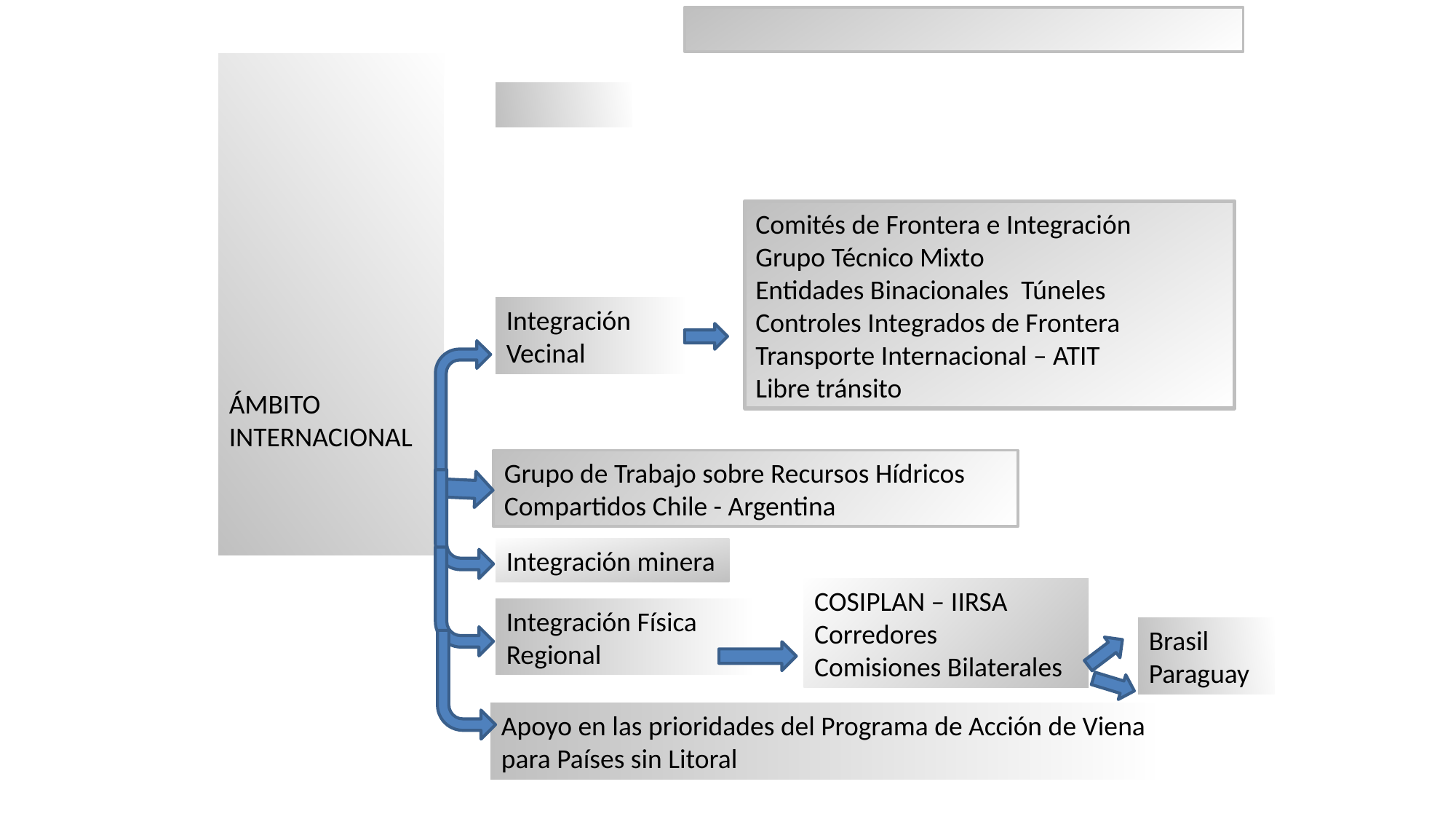

ÁMBITO
INTERNACIONAL

Comités de Frontera e Integración
Grupo Técnico Mixto
Entidades Binacionales  Túneles
Controles Integrados de Frontera
Transporte Internacional – ATIT
Libre tránsito
Integración Vecinal

Grupo de Trabajo sobre Recursos Hídricos Compartidos Chile - Argentina

Integración minera

COSIPLAN – IIRSA
Corredores
Comisiones Bilaterales
Integración Física Regional
Brasil
Paraguay

Apoyo en las prioridades del Programa de Acción de Viena para Países sin Litoral